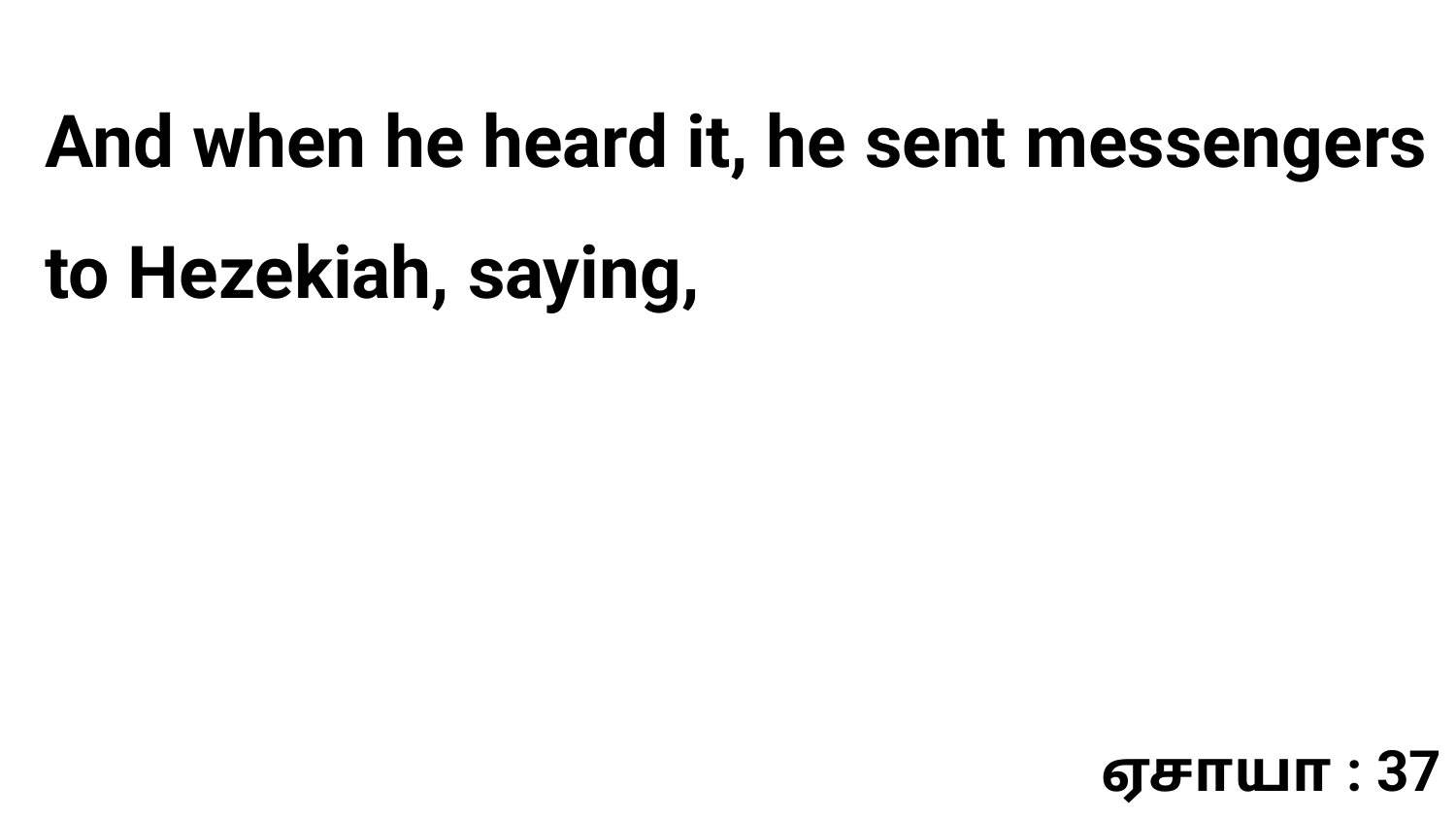

And when he heard it, he sent messengers to Hezekiah, saying,
ஏசாயா : 37